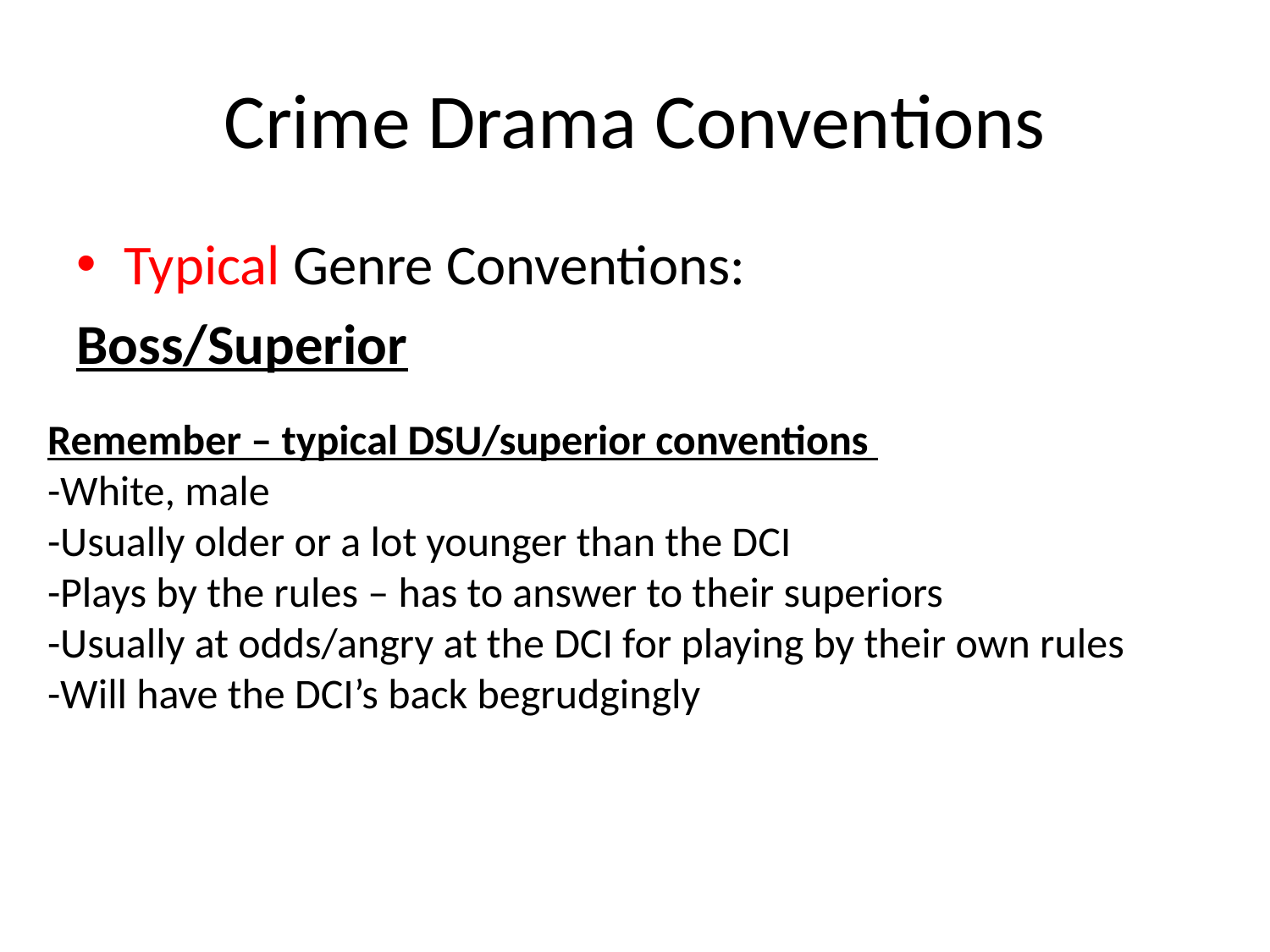

# Crime Drama Conventions
Typical Genre Conventions:
Boss/Superior

Remember – typical DSU/superior conventions
-White, male
-Usually older or a lot younger than the DCI
-Plays by the rules – has to answer to their superiors
-Usually at odds/angry at the DCI for playing by their own rules
-Will have the DCI’s back begrudgingly